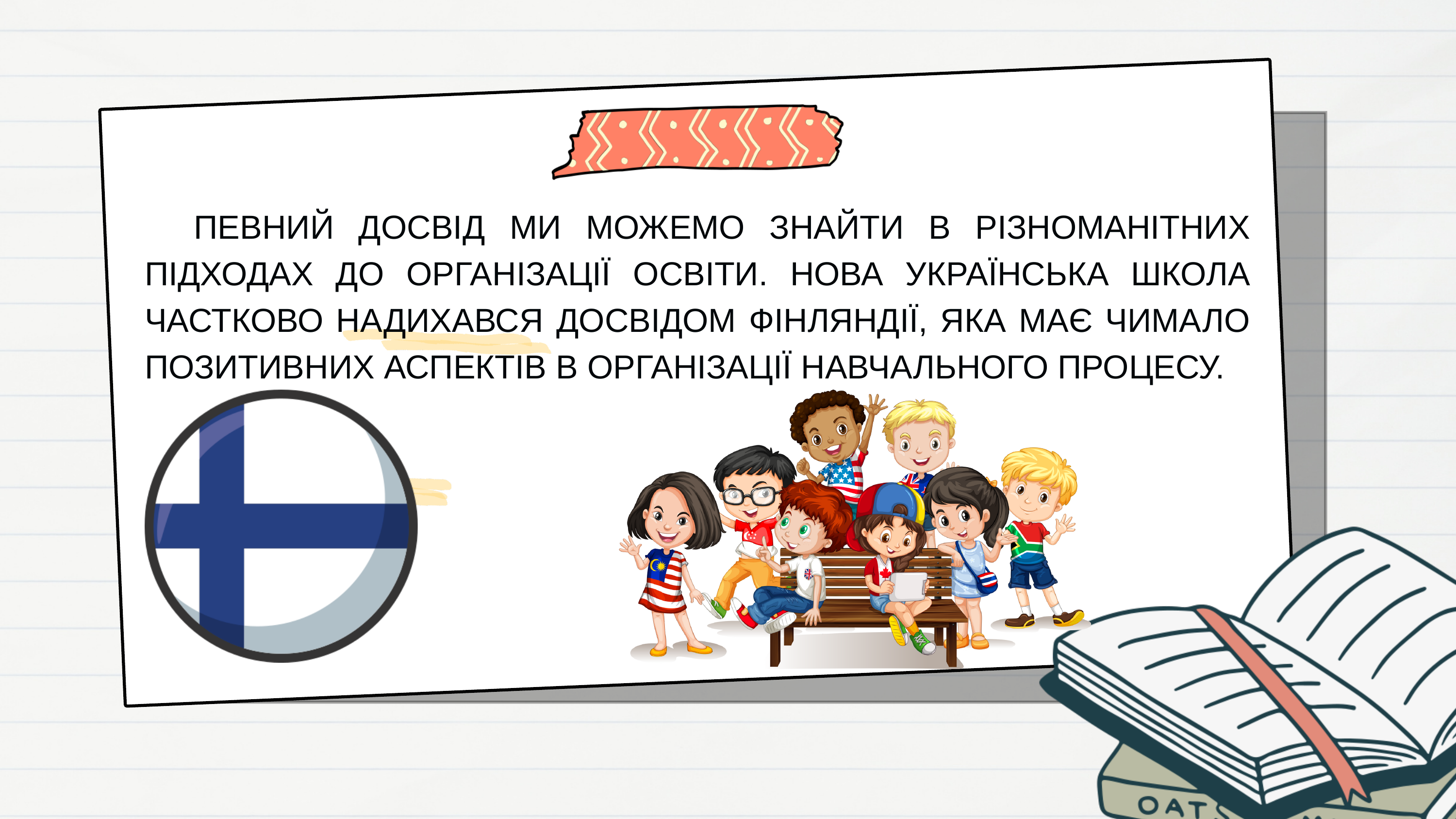

ПЕВНИЙ ДОСВІД МИ МОЖЕМО ЗНАЙТИ В РІЗНОМАНІТНИХ ПІДХОДАХ ДО ОРГАНІЗАЦІЇ ОСВІТИ. НОВА УКРАЇНСЬКА ШКОЛА ЧАСТКОВО НАДИХАВСЯ ДОСВІДОМ ФІНЛЯНДІЇ, ЯКА МАЄ ЧИМАЛО ПОЗИТИВНИХ АСПЕКТІВ В ОРГАНІЗАЦІЇ НАВЧАЛЬНОГО ПРОЦЕСУ.